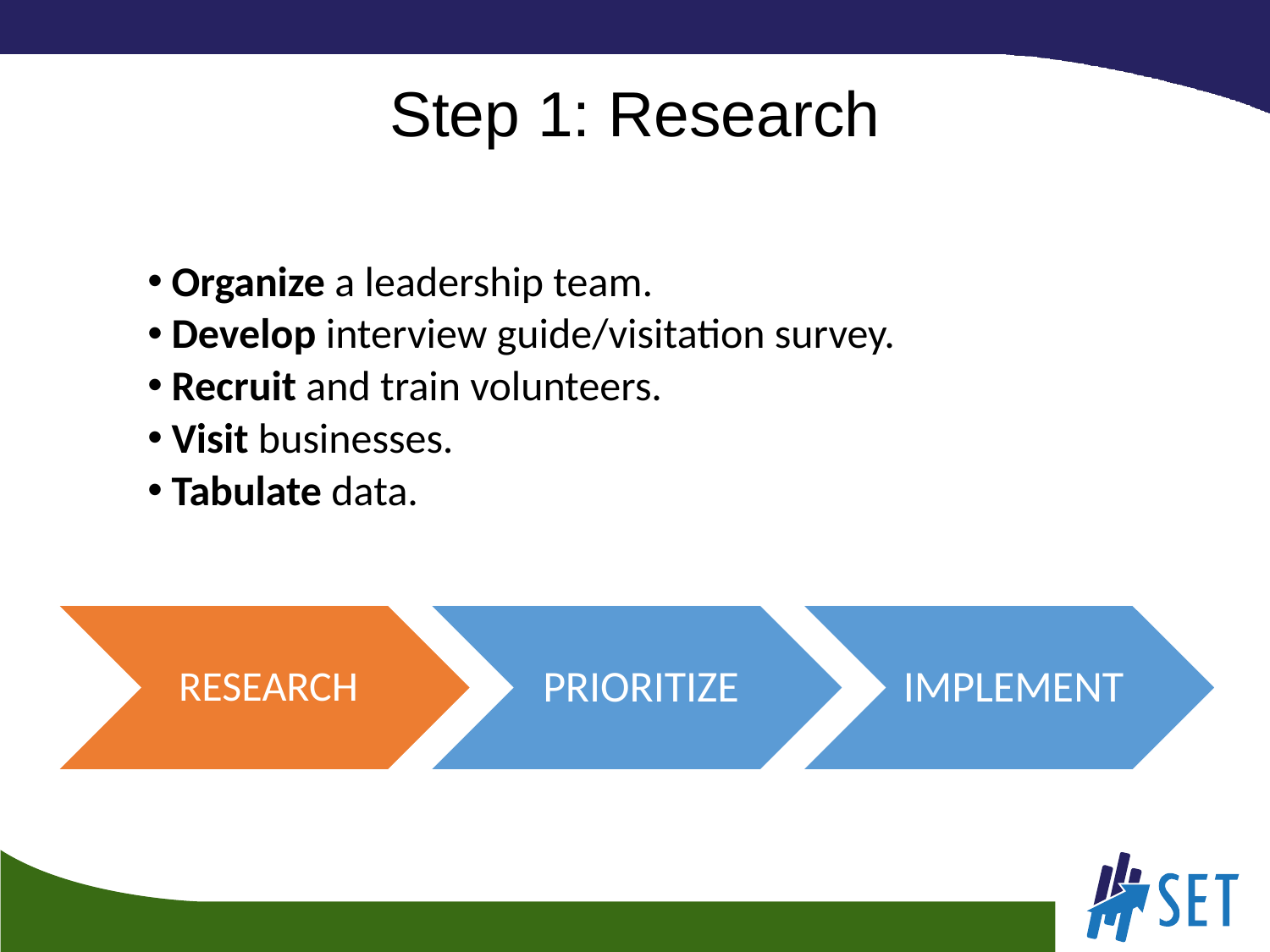

# Step 1: Research
Organize a leadership team.
Develop interview guide/visitation survey.
Recruit and train volunteers.
Visit businesses.
Tabulate data.

RESEARCH
PRIORITIZE
IMPLEMENT